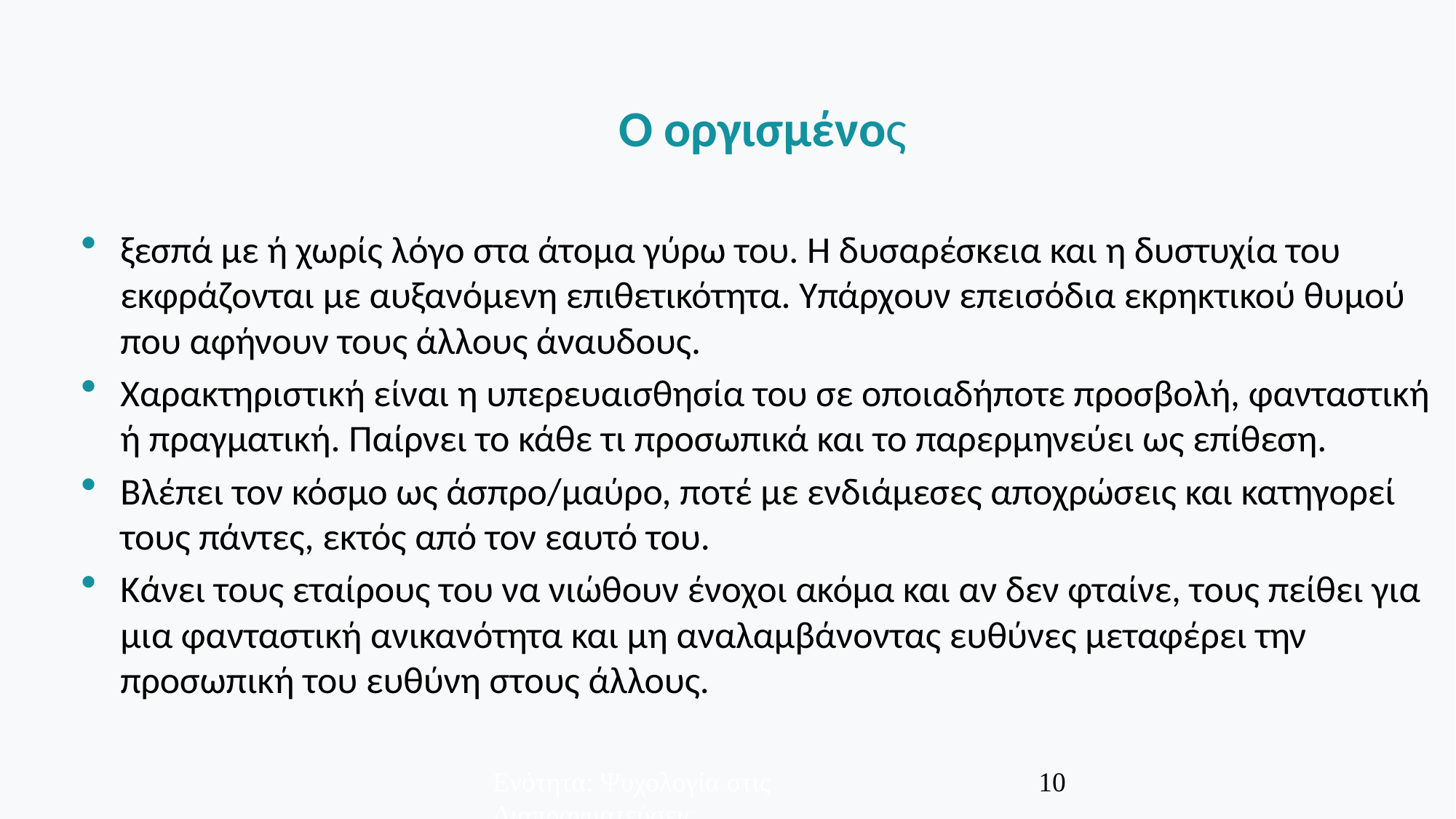

Ο οργισμένος
ξεσπά με ή χωρίς λόγο στα άτομα γύρω του. Η δυσαρέσκεια και η δυστυχία του εκφράζονται με αυξανόμενη επιθετικότητα. Υπάρχουν επεισόδια εκρηκτικού θυμού που αφήνουν τους άλλους άναυδους.
Χαρακτηριστική είναι η υπερευαισθησία του σε οποιαδήποτε προσβολή, φανταστική ή πραγματική. Παίρνει το κάθε τι προσωπικά και το παρερμηνεύει ως επίθεση.
Βλέπει τον κόσμο ως άσπρο/μαύρο, ποτέ με ενδιάμεσες αποχρώσεις και κατηγορεί τους πάντες, εκτός από τον εαυτό του.
Κάνει τους εταίρους του να νιώθουν ένοχοι ακόμα και αν δεν φταίνε, τους πείθει για μια φανταστική ανικανότητα και μη αναλαμβάνοντας ευθύνες μεταφέρει την προσωπική του ευθύνη στους άλλους.

MBA- ETHICS IN NEGOTIATIONS
Ενότητα: Ψυχολογία στις Διαπραγματεύσεις
10